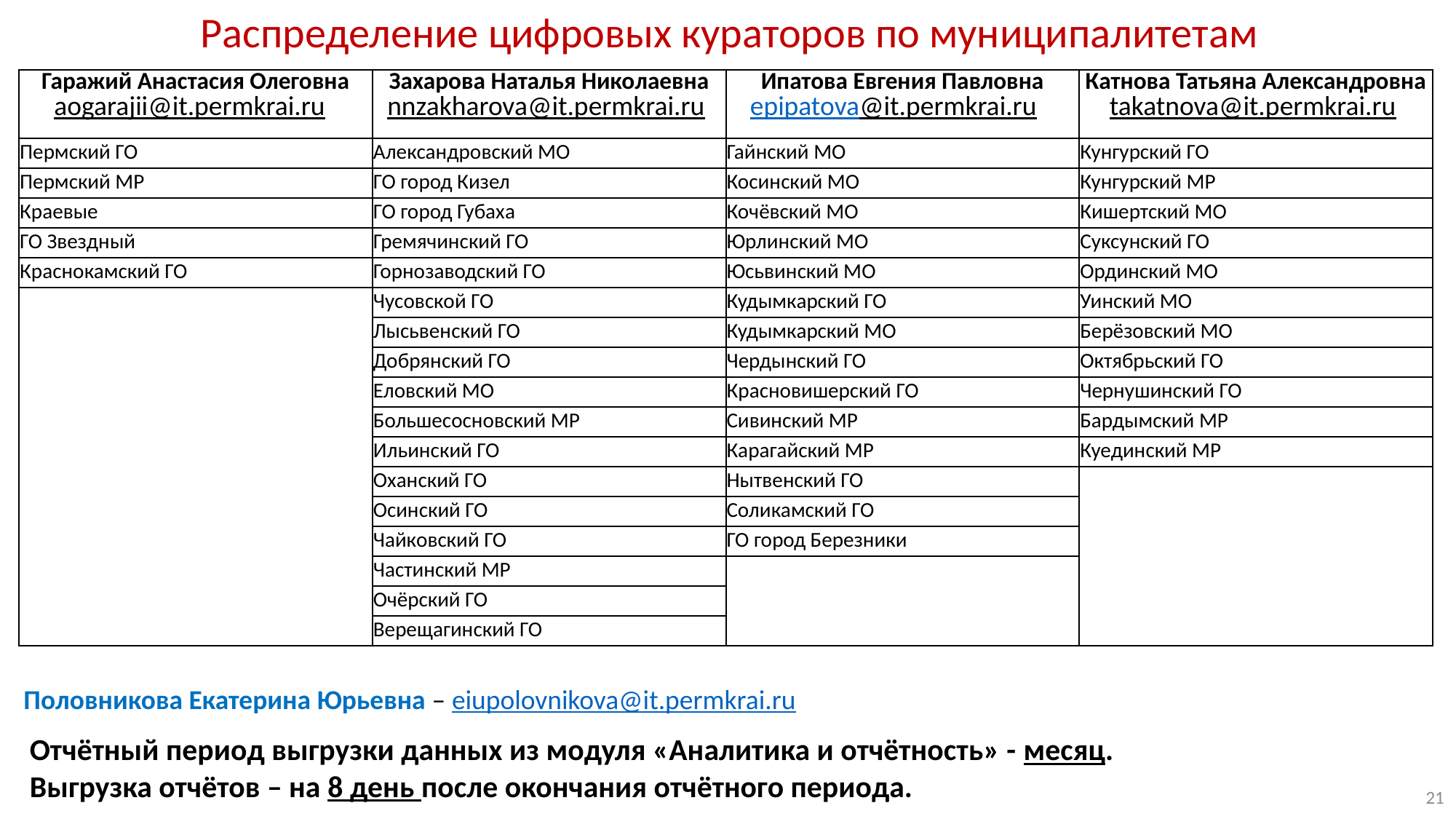

Распределение цифровых кураторов по муниципалитетам
| Гаражий Анастасия Олеговна aogarajii@it.permkrai.ru | Захарова Наталья Николаевна nnzakharova@it.permkrai.ru | Ипатова Евгения Павловна epipatova@it.permkrai.ru | Катнова Татьяна Александровна takatnova@it.permkrai.ru |
| --- | --- | --- | --- |
| Пермский ГО | Александровский МО | Гайнский МО | Кунгурский ГО |
| Пермский МР | ГО город Кизел | Косинский МО | Кунгурский МР |
| Краевые | ГО город Губаха | Кочёвский МО | Кишертский МО |
| ГО Звездный | Гремячинский ГО | Юрлинский МО | Суксунский ГО |
| Краснокамский ГО | Горнозаводский ГО | Юсьвинский МО | Ординский МО |
|  | Чусовской ГО | Кудымкарский ГО | Уинский МО |
|  | Лысьвенский ГО | Кудымкарский МО | Берёзовский МО |
|  | Добрянский ГО | Чердынский ГО | Октябрьский ГО |
|  | Еловский МО | Красновишерский ГО | Чернушинский ГО |
|  | Большесосновский МР | Сивинский МР | Бардымский МР |
|  | Ильинский ГО | Карагайский МР | Куединский МР |
|  | Оханский ГО | Нытвенский ГО |  |
|  | Осинский ГО | Соликамский ГО |  |
|  | Чайковский ГО | ГО город Березники |  |
|  | Частинский МР |  |  |
|  | Очёрский ГО |  |  |
|  | Верещагинский ГО |  |  |
Половникова Екатерина Юрьевна – eiupolovnikova@it.permkrai.ru
Отчётный период выгрузки данных из модуля «Аналитика и отчётность» - месяц.
Выгрузка отчётов – на 8 день после окончания отчётного периода.
21